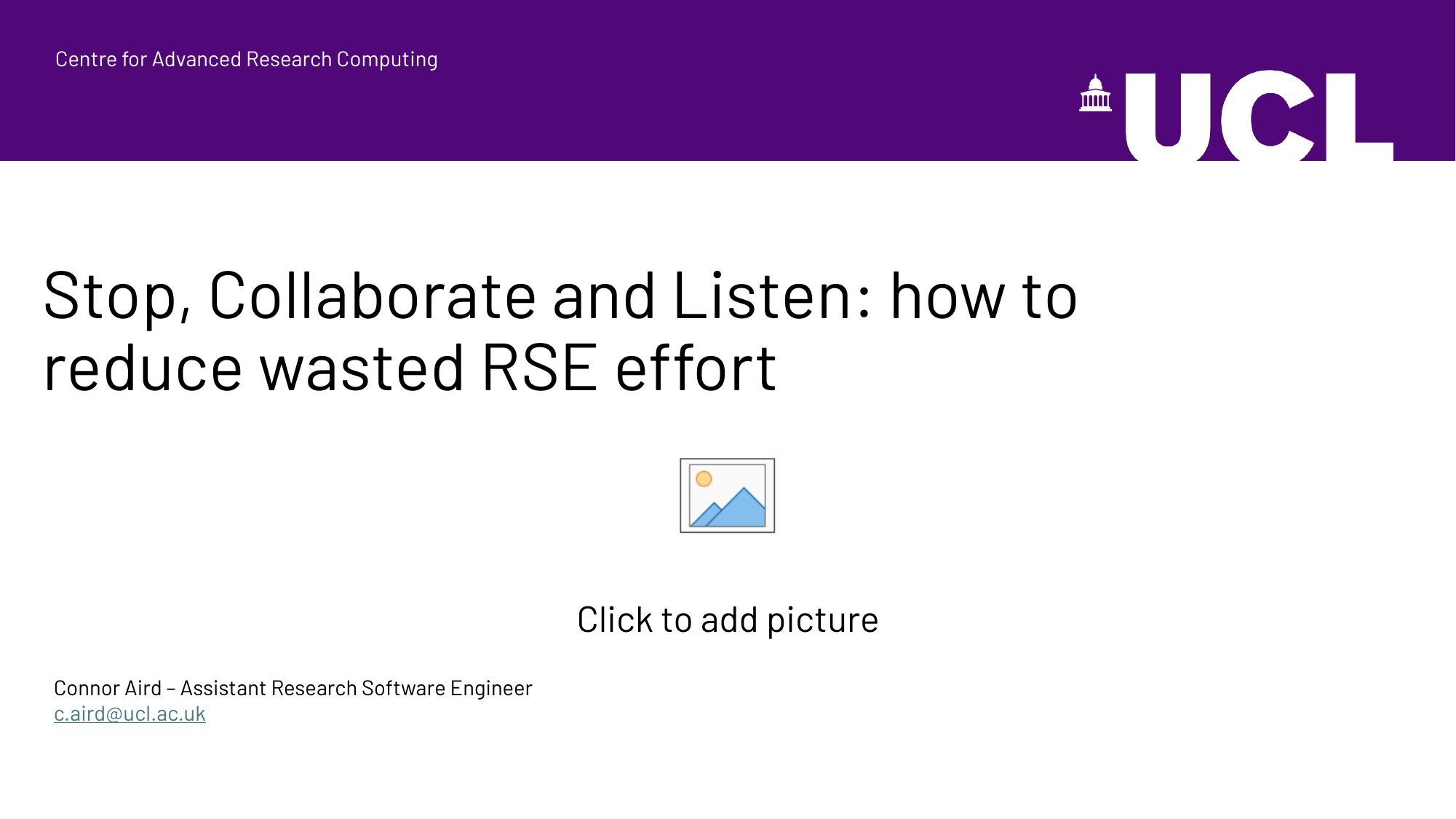

Centre for Advanced Research Computing

# Stop, Collaborate and Listen: how to reduce wasted RSE effort
Connor Aird – Assistant Research Software Engineer
c.aird@ucl.ac.uk